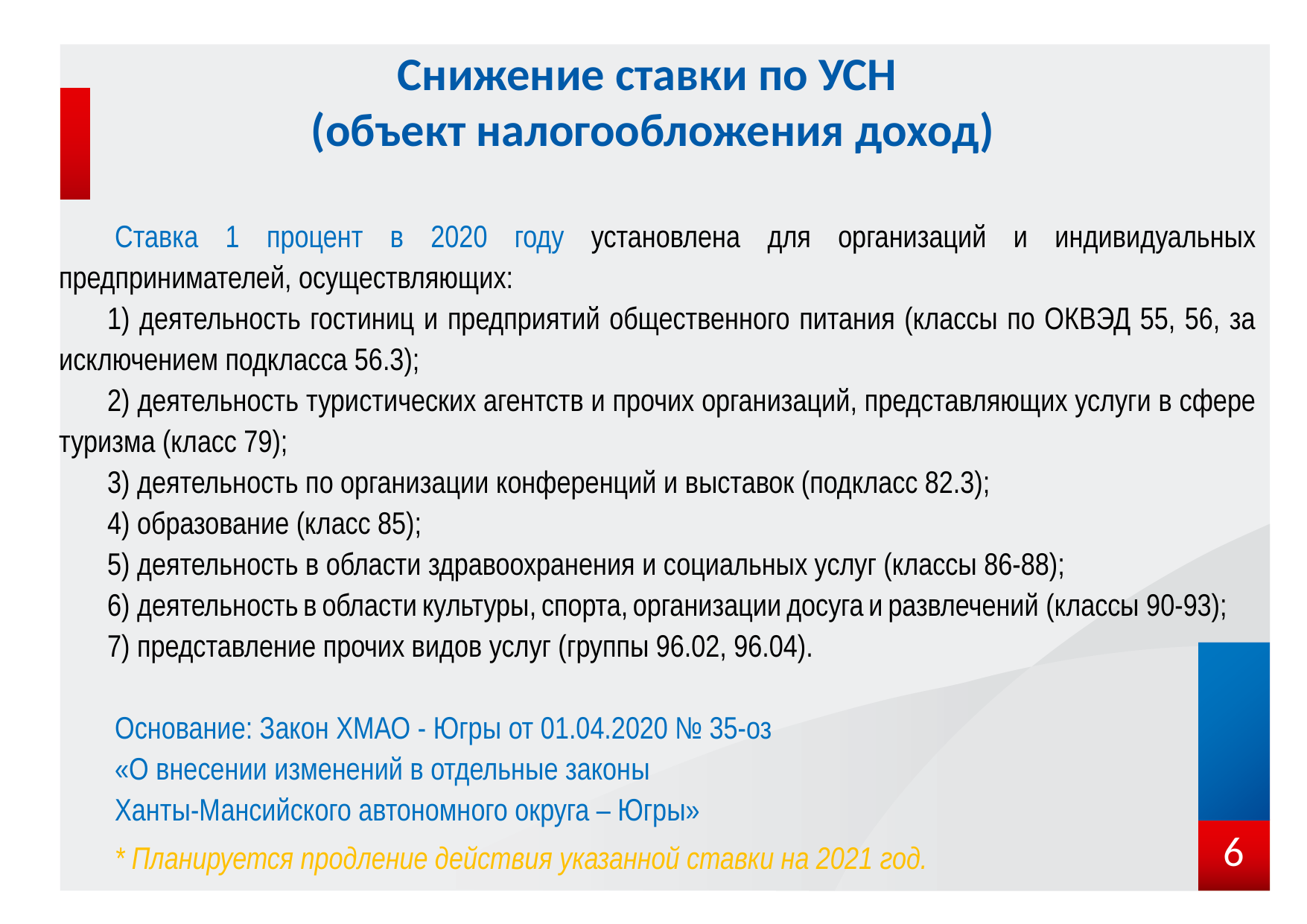

# Снижение ставки по УСН (объект налогообложения доход)
Ставка 1 процент в 2020 году установлена для организаций и индивидуальных предпринимателей, осуществляющих:
1) деятельность гостиниц и предприятий общественного питания (классы по ОКВЭД 55, 56, за исключением подкласса 56.3);
2) деятельность туристических агентств и прочих организаций, представляющих услуги в сфере туризма (класс 79);
3) деятельность по организации конференций и выставок (подкласс 82.3);
4) образование (класс 85);
5) деятельность в области здравоохранения и социальных услуг (классы 86-88);
6) деятельность в области культуры, спорта, организации досуга и развлечений (классы 90-93);
7) представление прочих видов услуг (группы 96.02, 96.04).

Основание: Закон ХМАО - Югры от 01.04.2020 № 35-оз
«О внесении изменений в отдельные законы
Ханты-Мансийского автономного округа – Югры»
* Планируется продление действия указанной ставки на 2021 год.
6